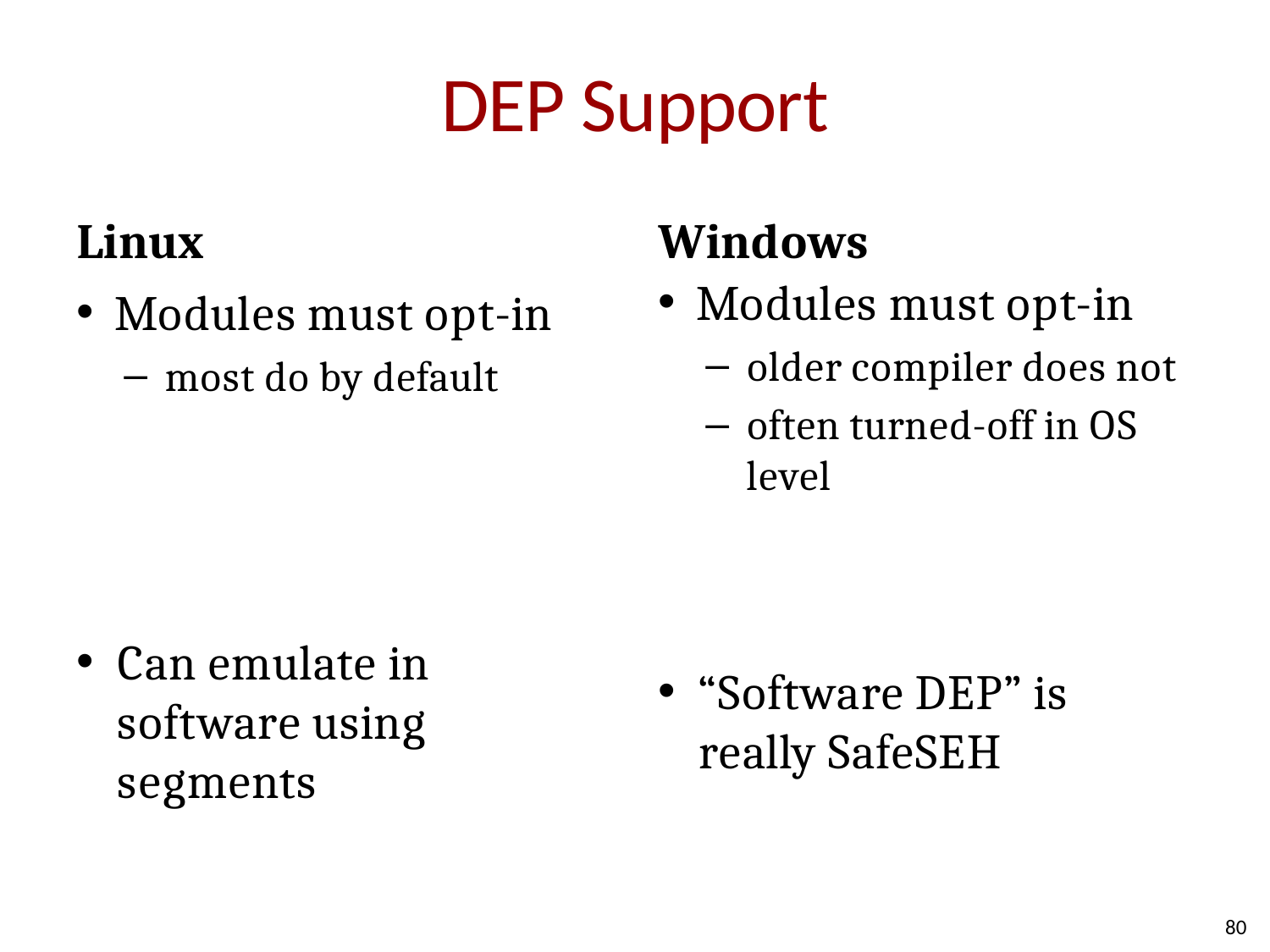

# DEP Support
Linux
Windows
Modules must opt-in
older compiler does not
often turned-off in OS level

“Software DEP” is really SafeSEH
Modules must opt-in
most do by default

Can emulate in software using segments
80